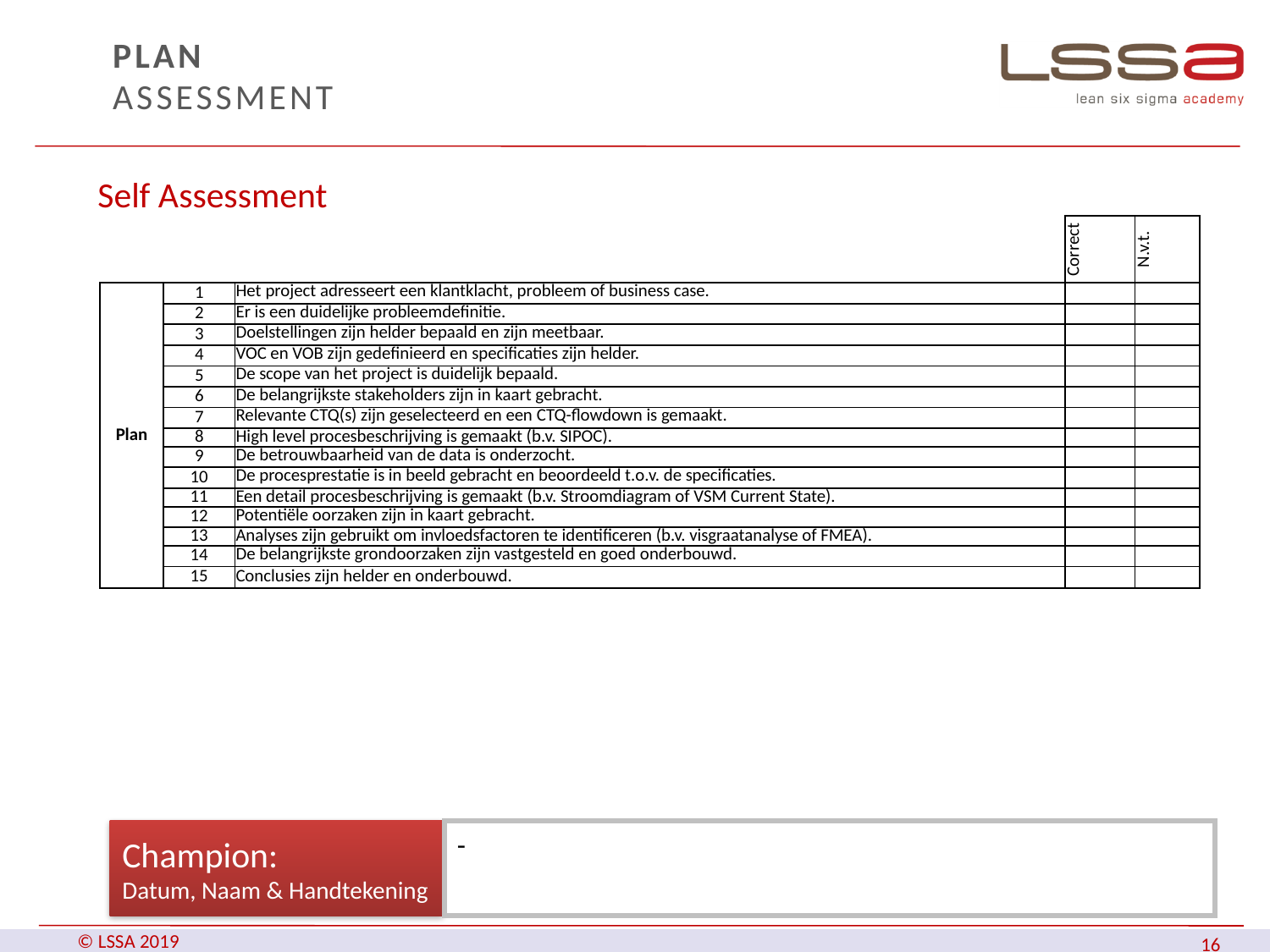

# Plan Assessment
Self Assessment

|  |  |  | Correct | N.v.t. |
| --- | --- | --- | --- | --- |
| Plan | 1 | Het project adresseert een klantklacht, probleem of business case. |  |  |
|  | 2 | Er is een duidelijke probleemdefinitie. |  |  |
|  | 3 | Doelstellingen zijn helder bepaald en zijn meetbaar. |  |  |
|  | 4 | VOC en VOB zijn gedefinieerd en specificaties zijn helder. |  |  |
|  | 5 | De scope van het project is duidelijk bepaald. |  |  |
|  | 6 | De belangrijkste stakeholders zijn in kaart gebracht. |  |  |
|  | 7 | Relevante CTQ(s) zijn geselecteerd en een CTQ-flowdown is gemaakt. |  |  |
|  | 8 | High level procesbeschrijving is gemaakt (b.v. SIPOC). |  |  |
|  | 9 | De betrouwbaarheid van de data is onderzocht. |  |  |
|  | 10 | De procesprestatie is in beeld gebracht en beoordeeld t.o.v. de specificaties. |  |  |
|  | 11 | Een detail procesbeschrijving is gemaakt (b.v. Stroomdiagram of VSM Current State). |  |  |
|  | 12 | Potentiële oorzaken zijn in kaart gebracht. |  |  |
|  | 13 | Analyses zijn gebruikt om invloedsfactoren te identificeren (b.v. visgraatanalyse of FMEA). |  |  |
|  | 14 | De belangrijkste grondoorzaken zijn vastgesteld en goed onderbouwd. |  |  |
|  | 15 | Conclusies zijn helder en onderbouwd. |  |  |
Champion:
Datum, Naam & Handtekening
-